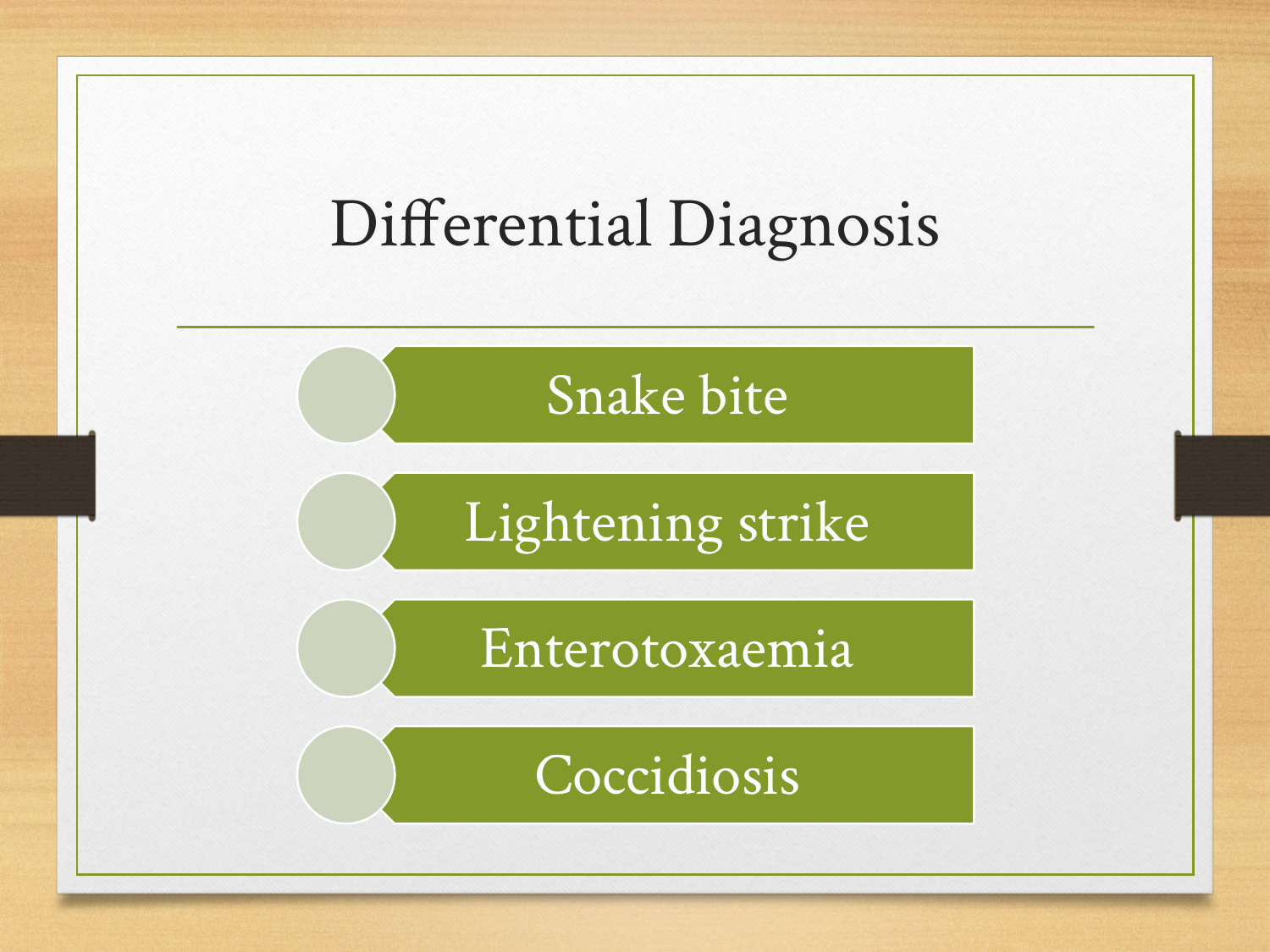

# Differential Diagnosis
Snake bite
Lightening strike
Enterotoxaemia
Coccidiosis